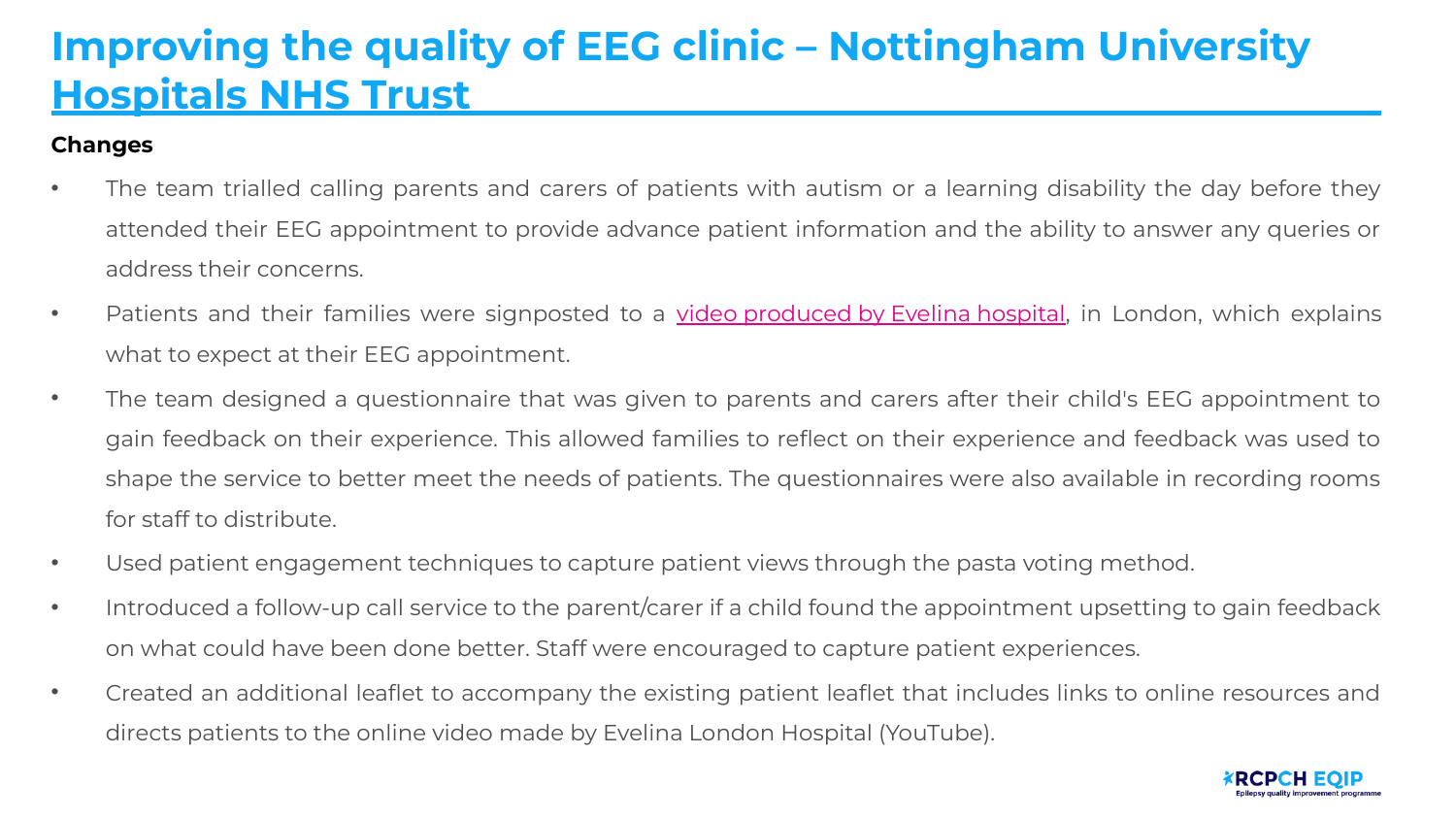

# Improving the quality of EEG clinic – Nottingham University Hospitals NHS Trust
Changes
The team trialled calling parents and carers of patients with autism or a learning disability the day before they attended their EEG appointment to provide advance patient information and the ability to answer any queries or address their concerns.
Patients and their families were signposted to a video produced by Evelina hospital, in London, which explains what to expect at their EEG appointment.
The team designed a questionnaire that was given to parents and carers after their child's EEG appointment to gain feedback on their experience. This allowed families to reflect on their experience and feedback was used to shape the service to better meet the needs of patients. The questionnaires were also available in recording rooms for staff to distribute.
Used patient engagement techniques to capture patient views through the pasta voting method.
Introduced a follow-up call service to the parent/carer if a child found the appointment upsetting to gain feedback on what could have been done better. Staff were encouraged to capture patient experiences.
Created an additional leaflet to accompany the existing patient leaflet that includes links to online resources and directs patients to the online video made by Evelina London Hospital (YouTube).